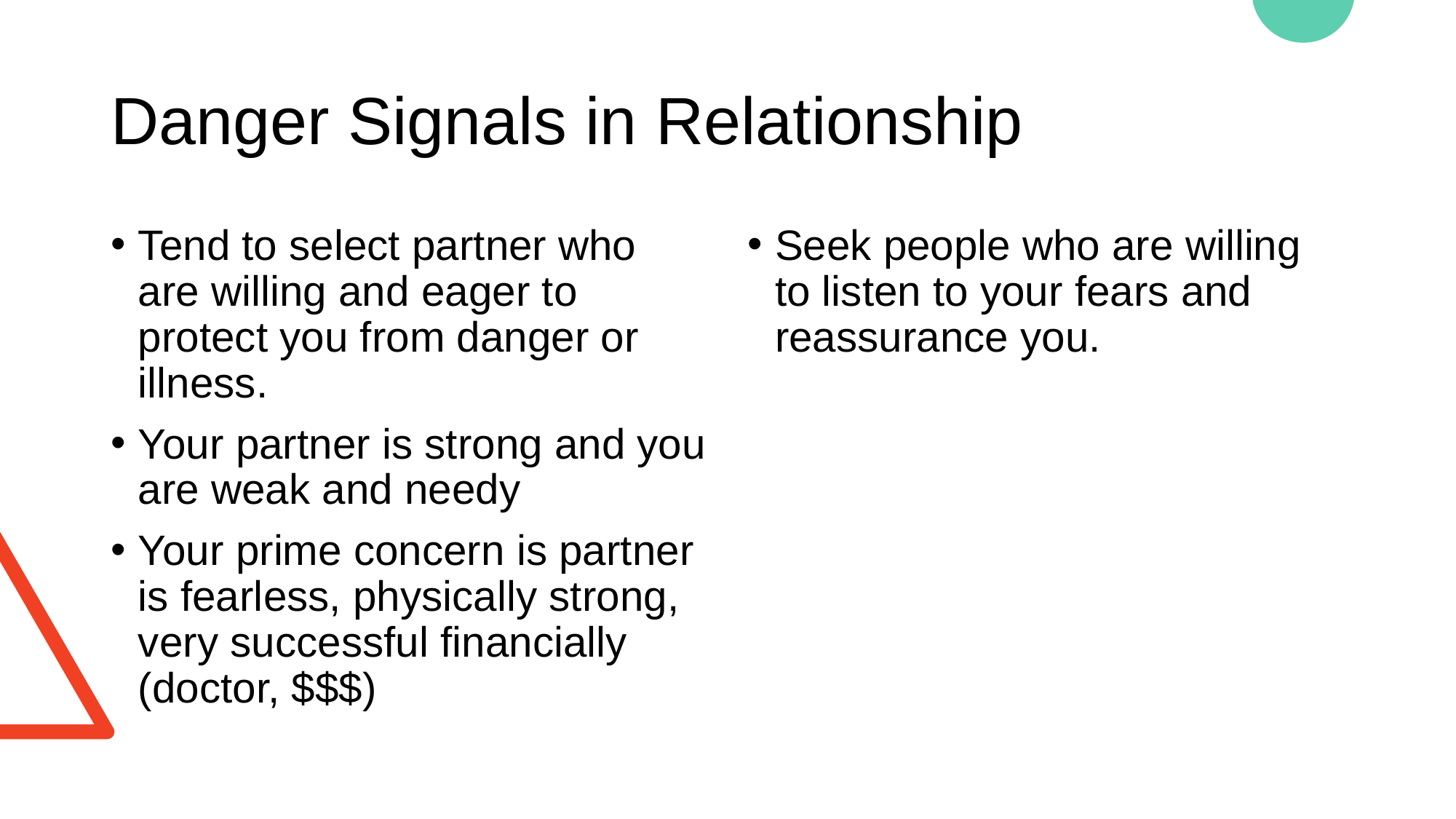

# Danger Signals in Relationship
Tend to select partner who are willing and eager to protect you from danger or illness.
Your partner is strong and you are weak and needy
Your prime concern is partner is fearless, physically strong, very successful financially (doctor, $$$)
Seek people who are willing to listen to your fears and reassurance you.